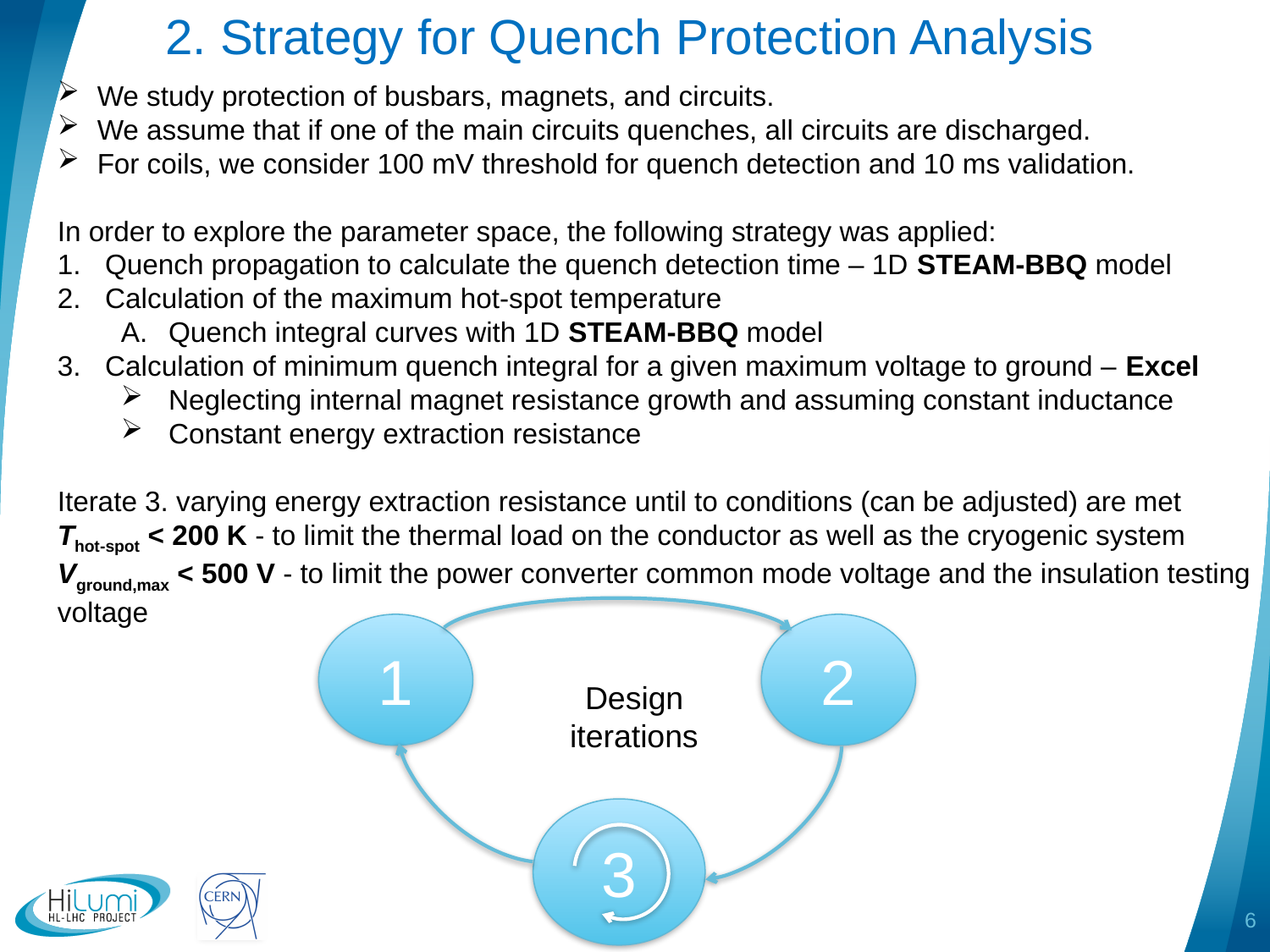

2. Strategy for Quench Protection Analysis
We study protection of busbars, magnets, and circuits.
We assume that if one of the main circuits quenches, all circuits are discharged.
For coils, we consider 100 mV threshold for quench detection and 10 ms validation.

In order to explore the parameter space, the following strategy was applied:
Quench propagation to calculate the quench detection time – 1D STEAM-BBQ model
Calculation of the maximum hot-spot temperature
Quench integral curves with 1D STEAM-BBQ model
Calculation of minimum quench integral for a given maximum voltage to ground – Excel
Neglecting internal magnet resistance growth and assuming constant inductance
Constant energy extraction resistance

Iterate 3. varying energy extraction resistance until to conditions (can be adjusted) are met
Thot-spot < 200 K - to limit the thermal load on the conductor as well as the cryogenic system
Vground,max < 500 V - to limit the power converter common mode voltage and the insulation testing voltage

1
2
Design
iterations

3

6